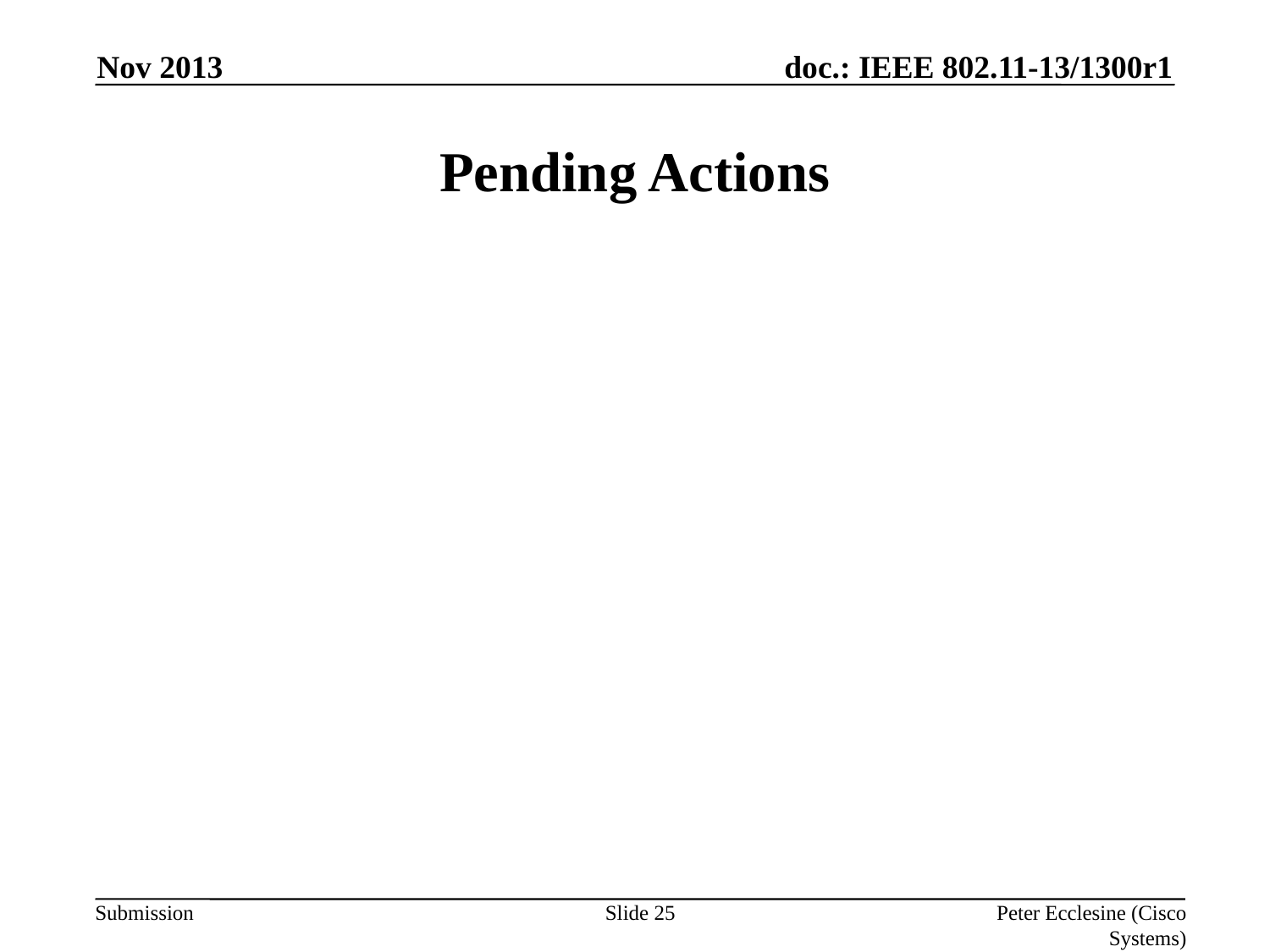

Nov 2013
# Pending Actions

Slide 25
Peter Ecclesine (Cisco Systems)